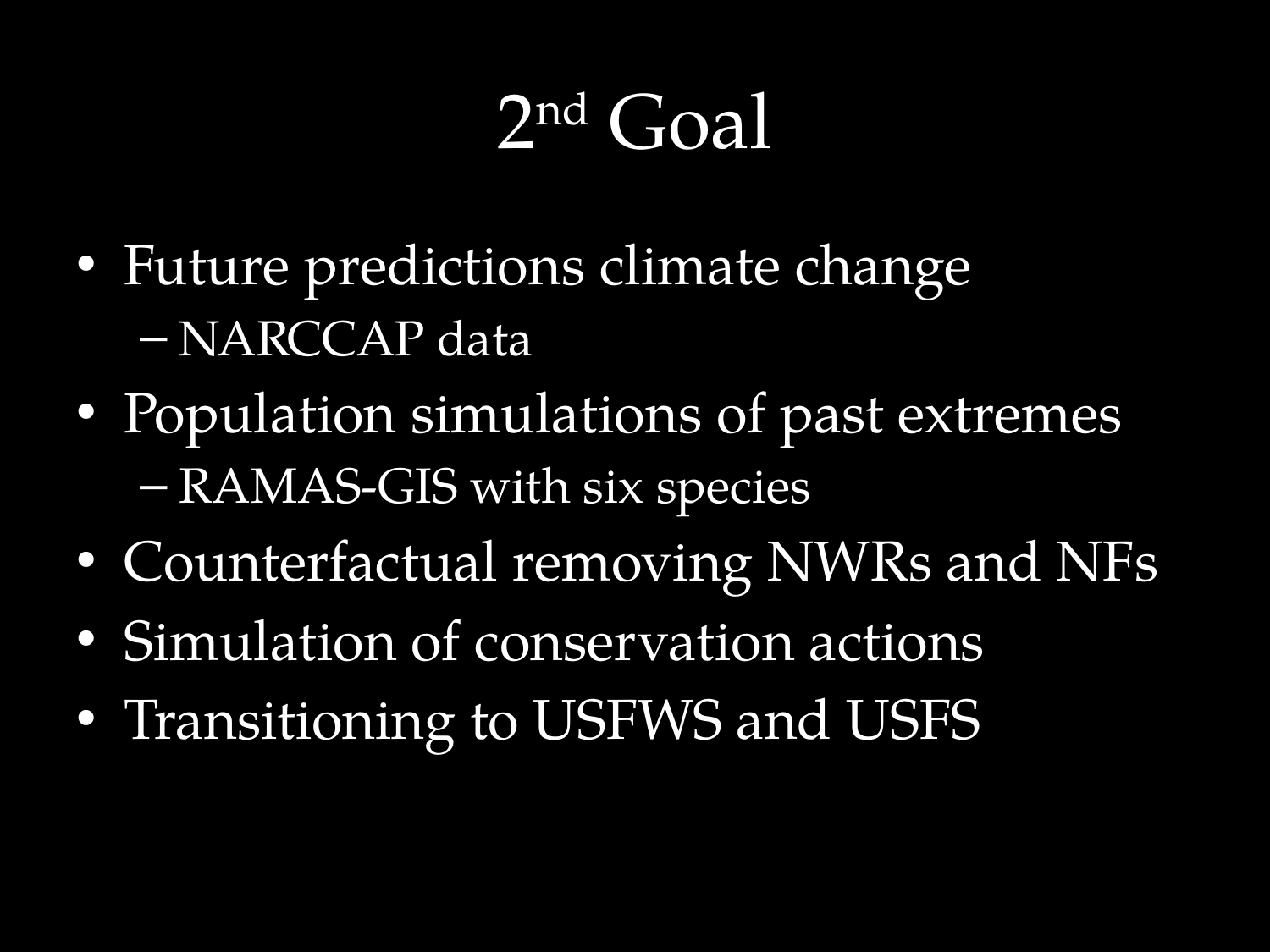

# 2nd Goal
Future predictions climate change
NARCCAP data
Population simulations of past extremes
RAMAS-GIS with six species
Counterfactual removing NWRs and NFs
Simulation of conservation actions
Transitioning to USFWS and USFS